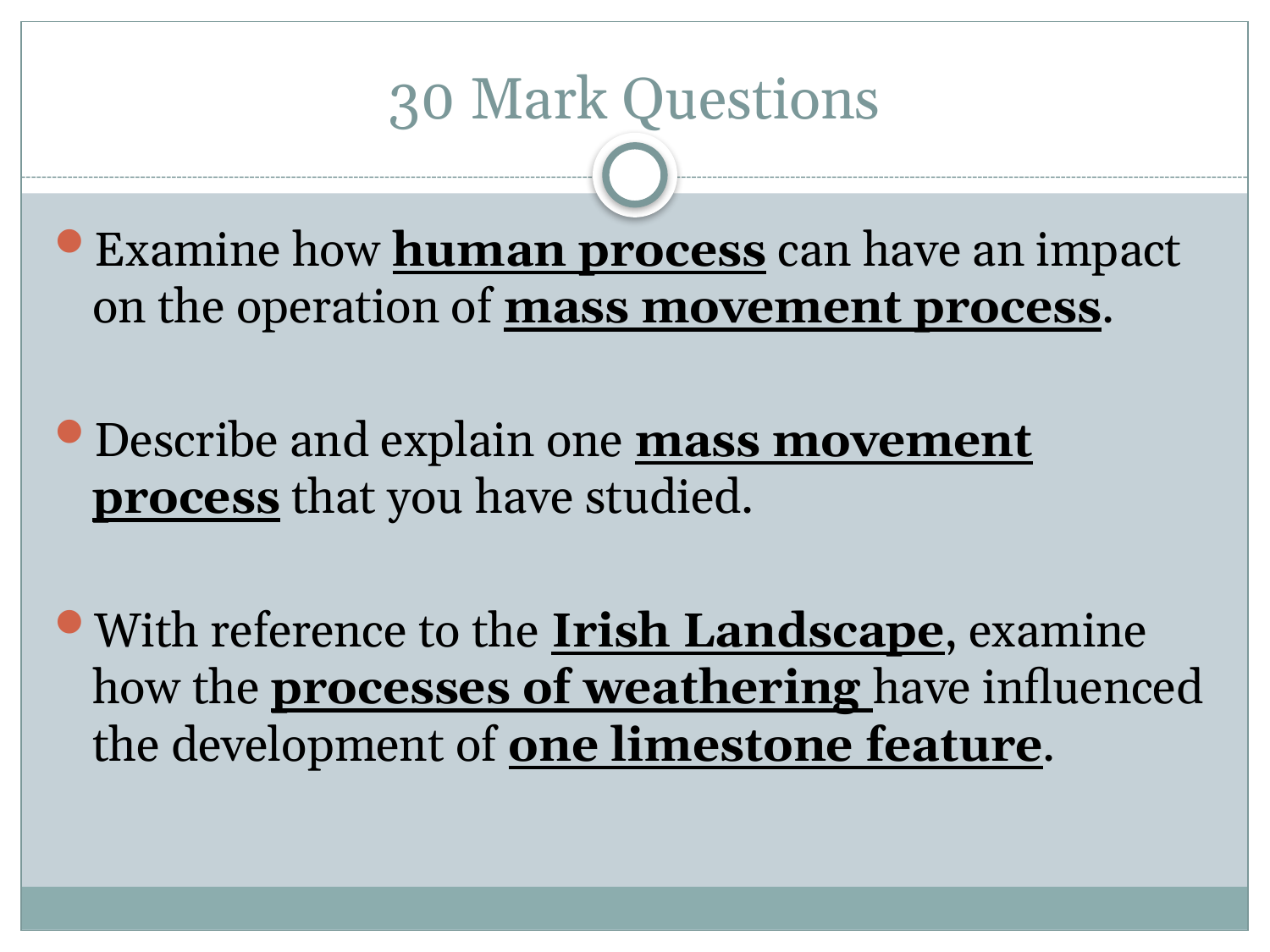

# 30 Mark Questions
Examine how human process can have an impact on the operation of mass movement process.

Describe and explain one mass movement process that you have studied.

With reference to the Irish Landscape, examine how the processes of weathering have influenced the development of one limestone feature.